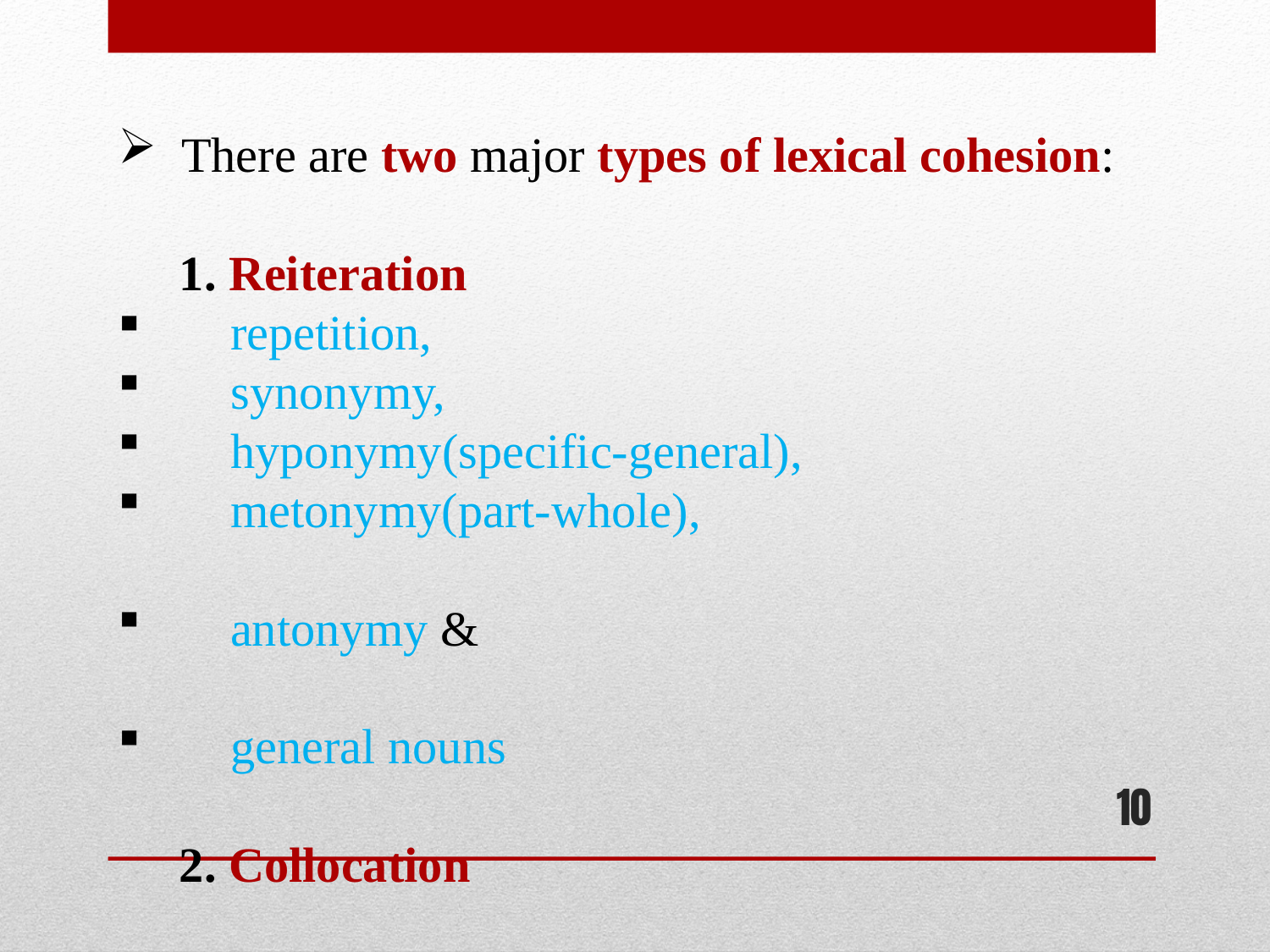

There are two major types of lexical cohesion:

     1. Reiteration
    repetition,
    synonymy,
    hyponymy(specific-general),
    metonymy(part-whole),
    antonymy &
    general nouns

     2. Collocation
10